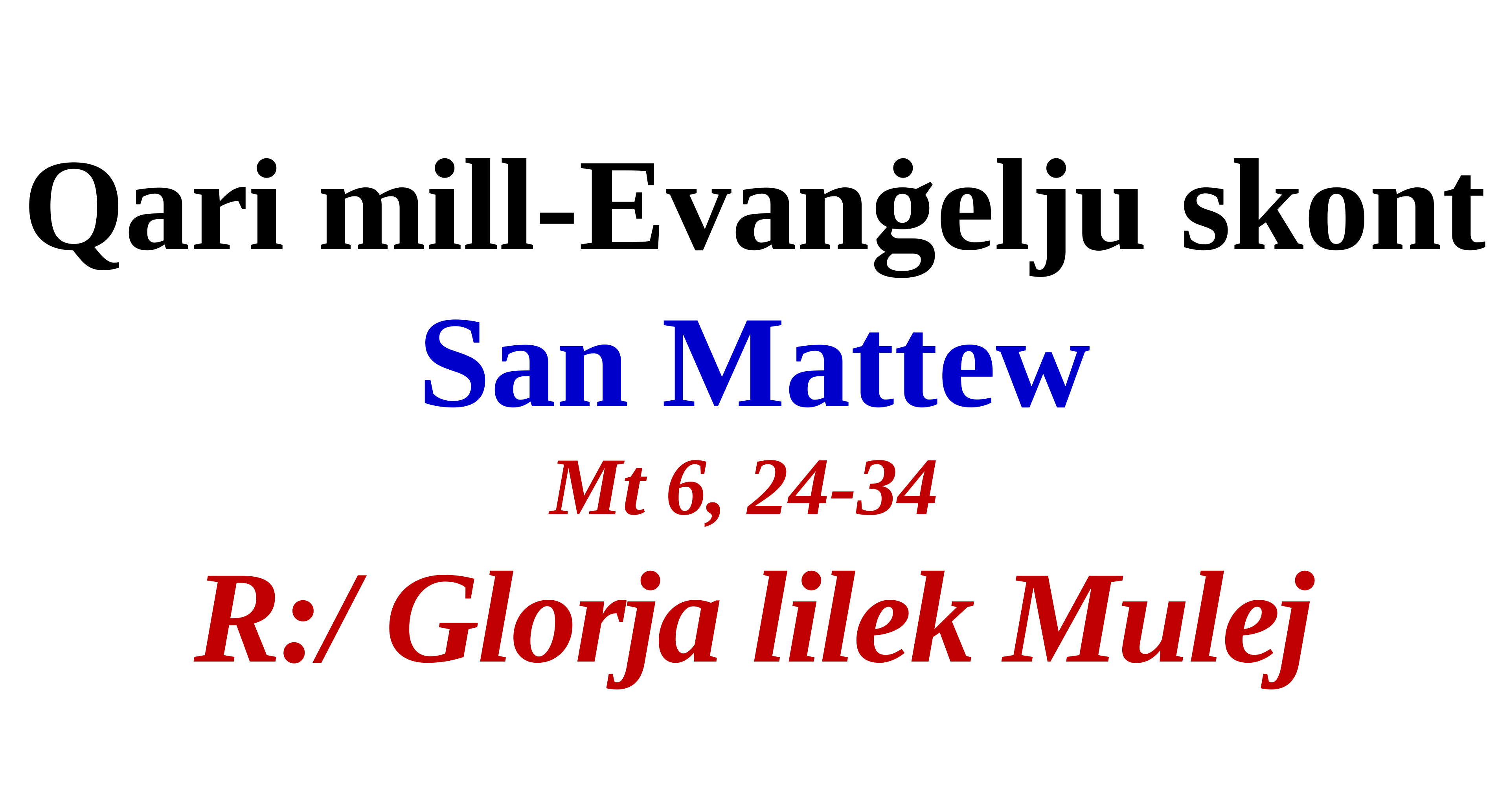

Qari mill-Evanġelju skont
San Mattew
Mt 6, 24-34
R:/ Glorja lilek Mulej